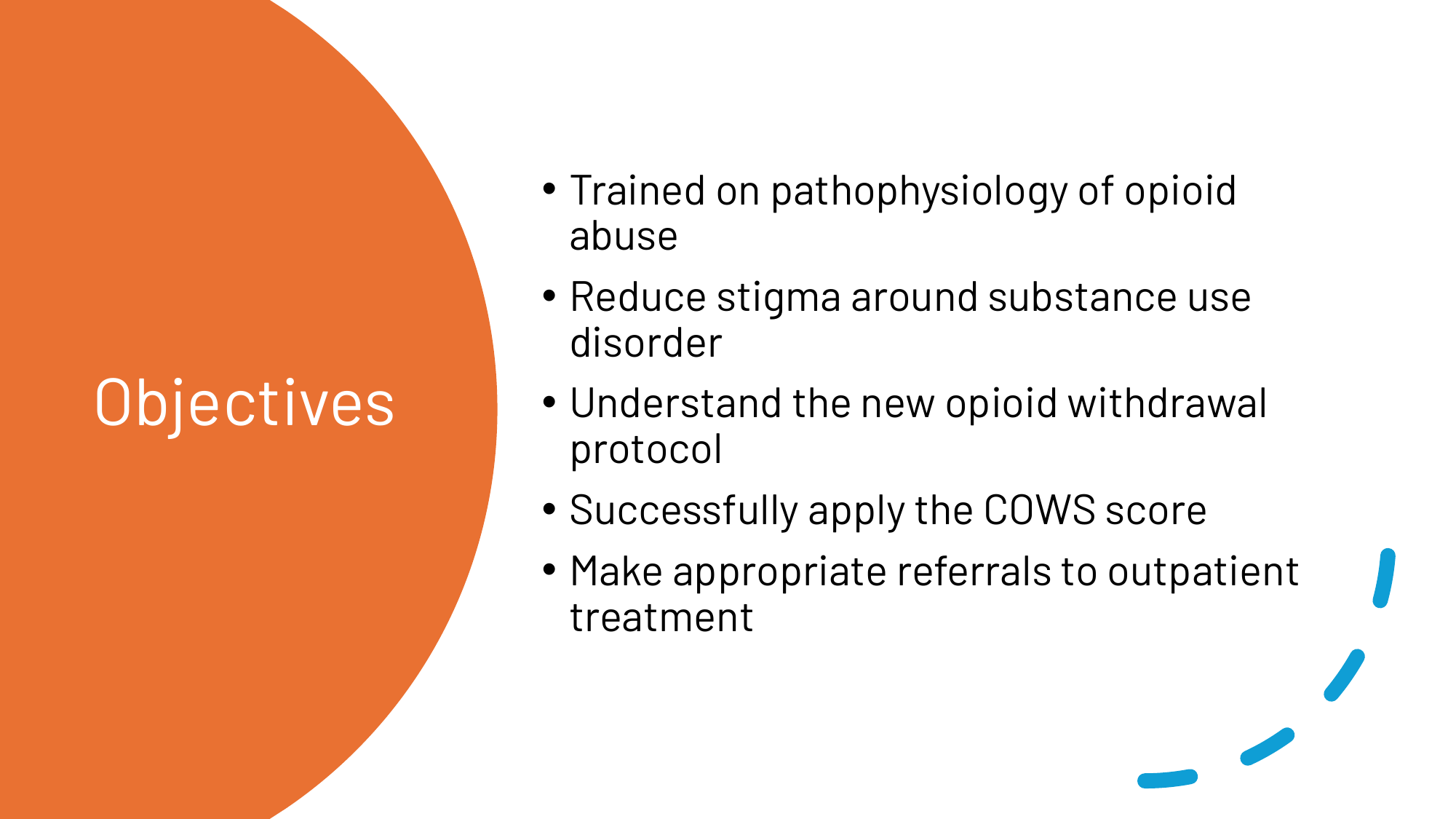

Trained on pathophysiology of opioid abuse
Reduce stigma around substance use disorder
Understand the new opioid withdrawal protocol
Successfully apply the COWS score
Make appropriate referrals to outpatient treatment
# Objectives